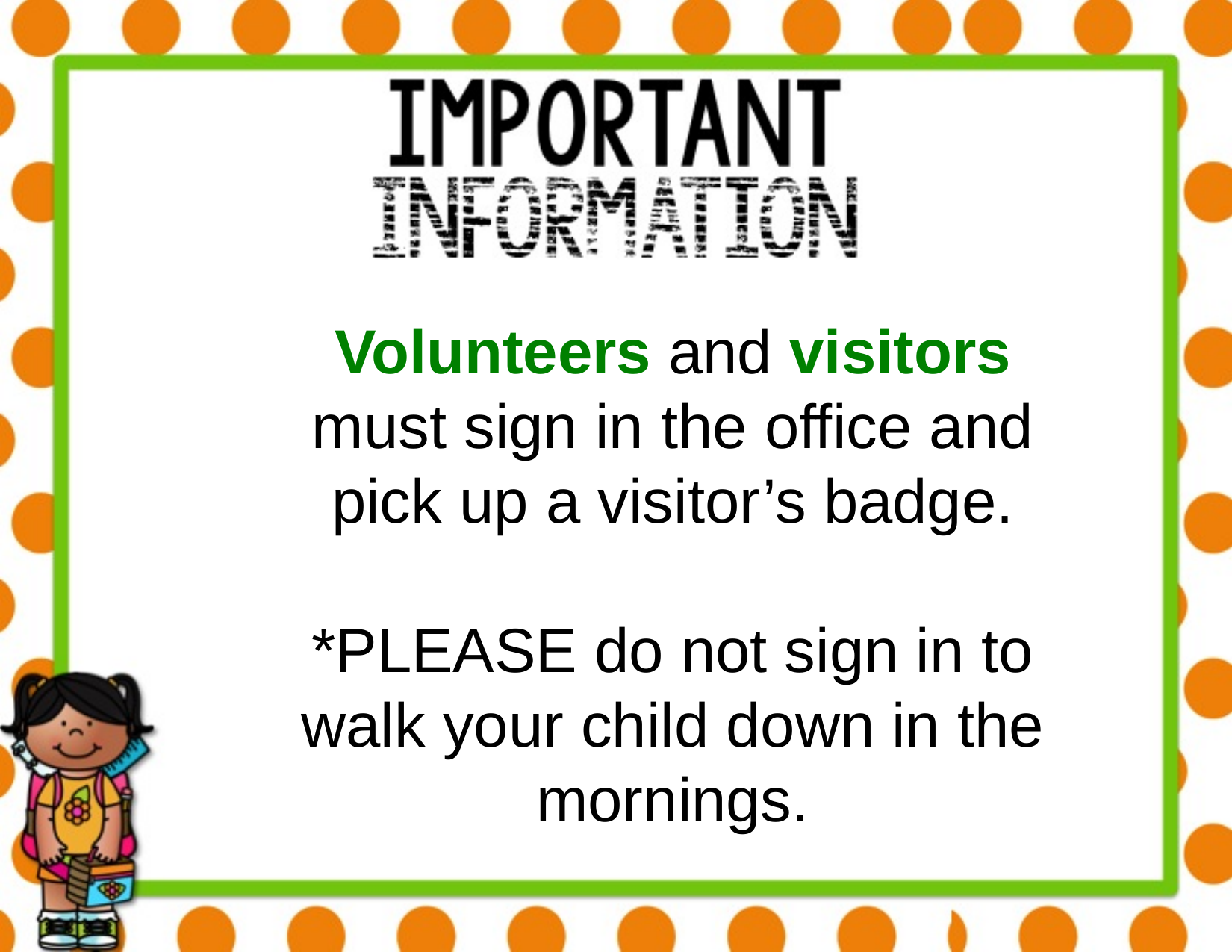

Volunteers and visitors must sign in the office and pick up a visitor’s badge.

*PLEASE do not sign in to walk your child down in the mornings.